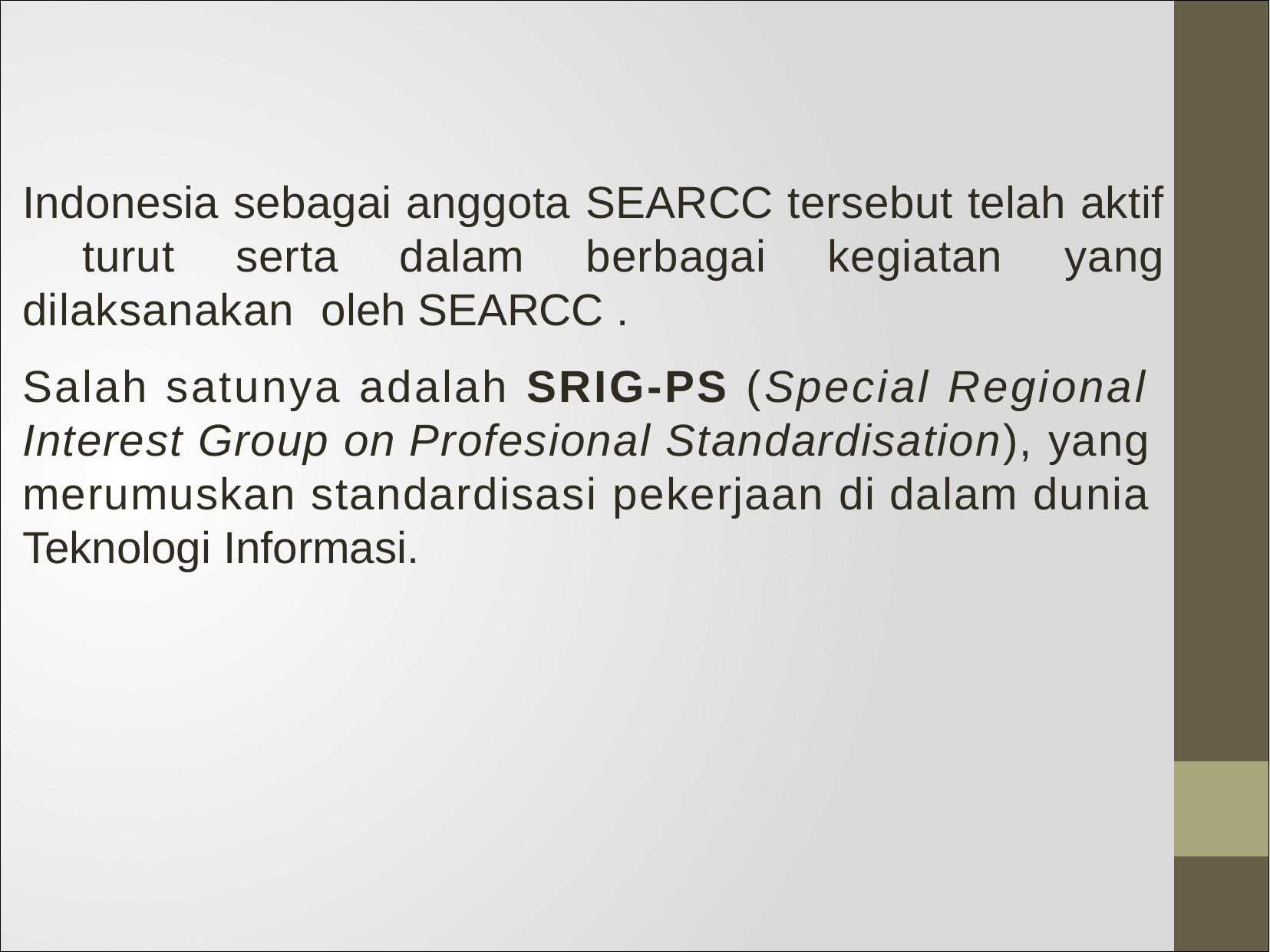

Indonesia sebagai anggota SEARCC tersebut telah aktif  turut serta dalam berbagai kegiatan yang dilaksanakan  oleh SEARCC .
Salah satunya adalah SRIG-PS (Special Regional  Interest Group on Profesional Standardisation), yang  merumuskan standardisasi pekerjaan di dalam dunia  Teknologi Informasi.